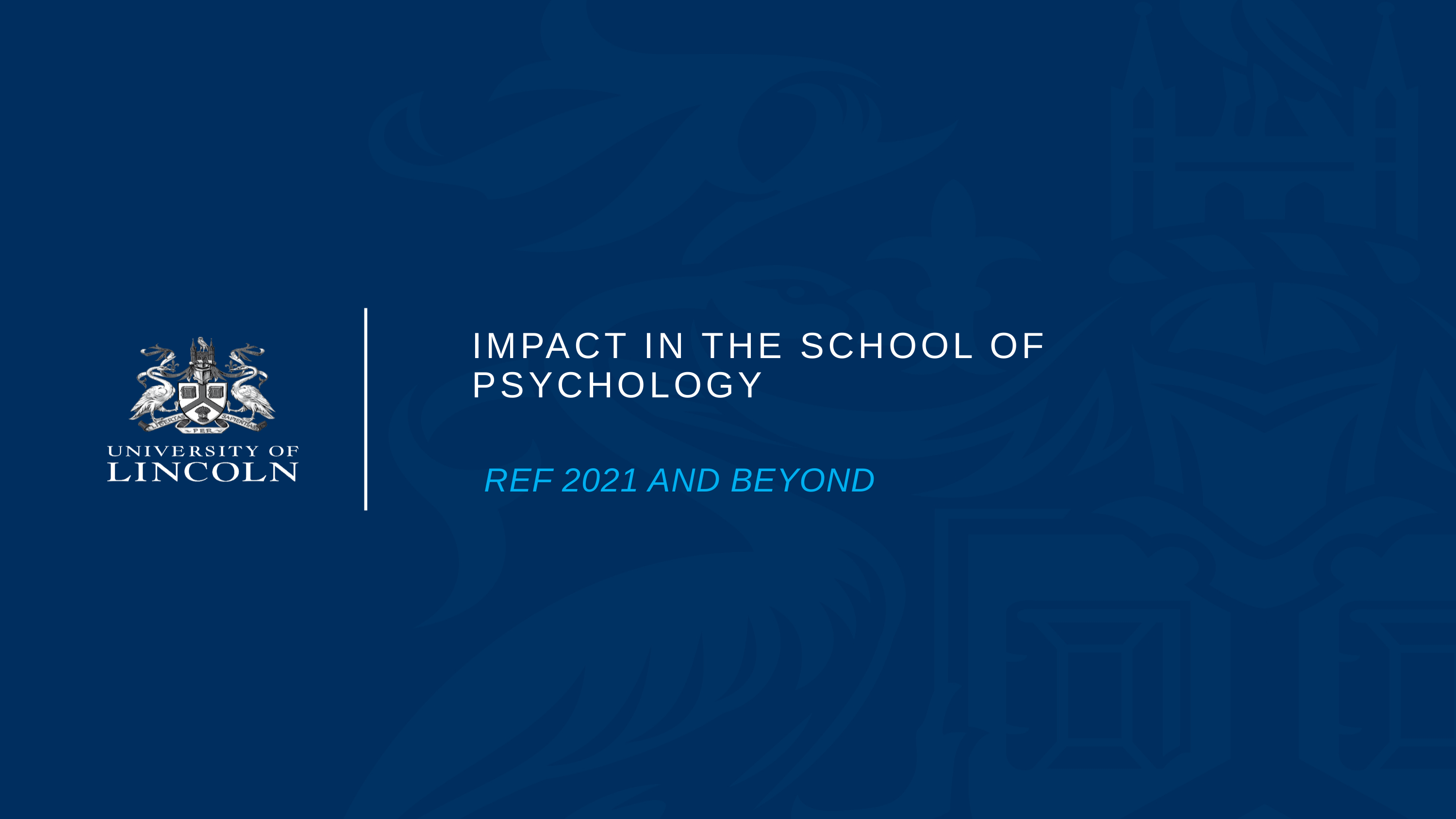

# IMPACT in the school of psychology
REF 2021 AND BEYOND